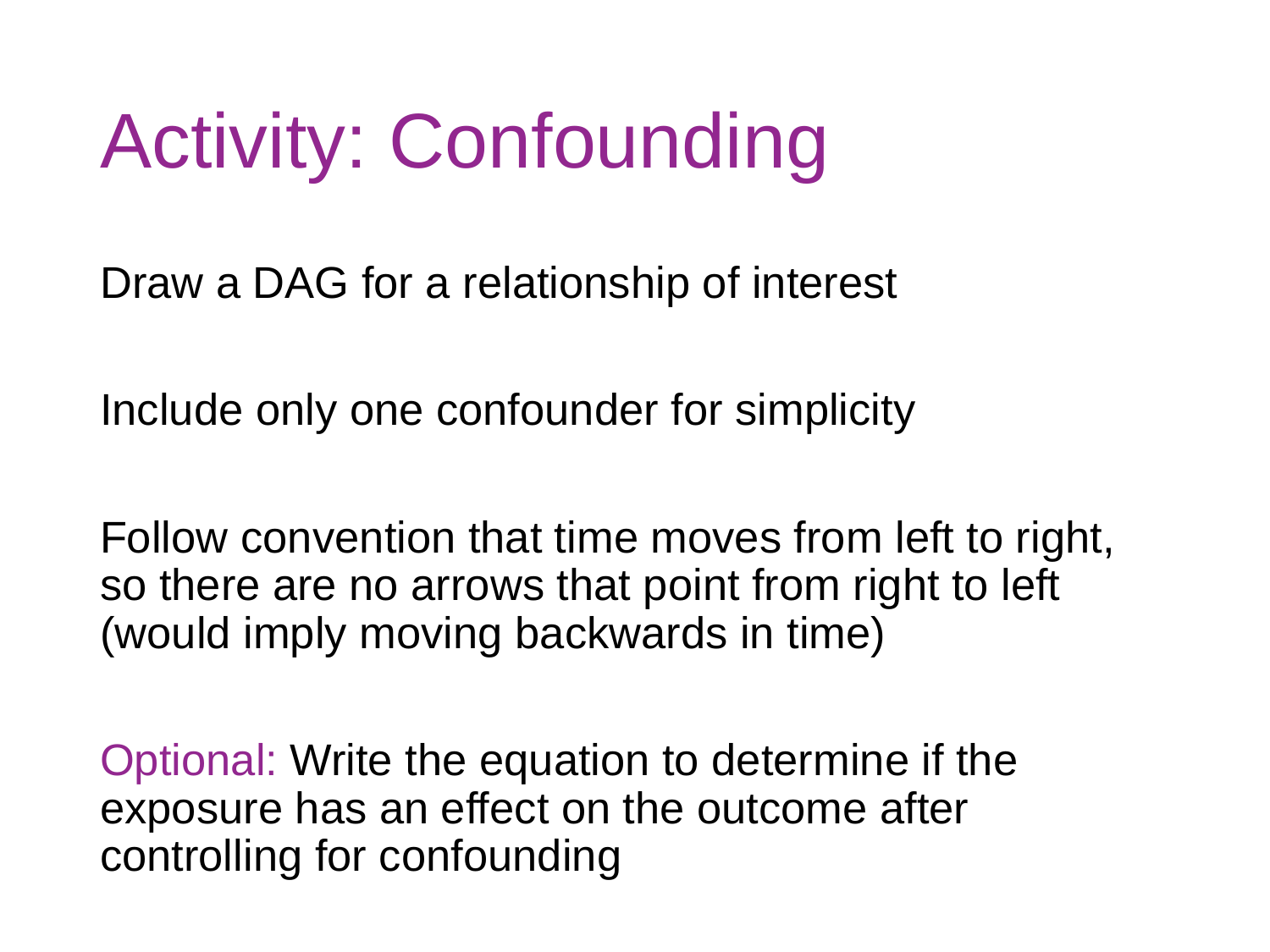

# Activity: Confounding
Draw a DAG for a relationship of interest

Include only one confounder for simplicity

Follow convention that time moves from left to right, so there are no arrows that point from right to left (would imply moving backwards in time)

Optional: Write the equation to determine if the exposure has an effect on the outcome after controlling for confounding